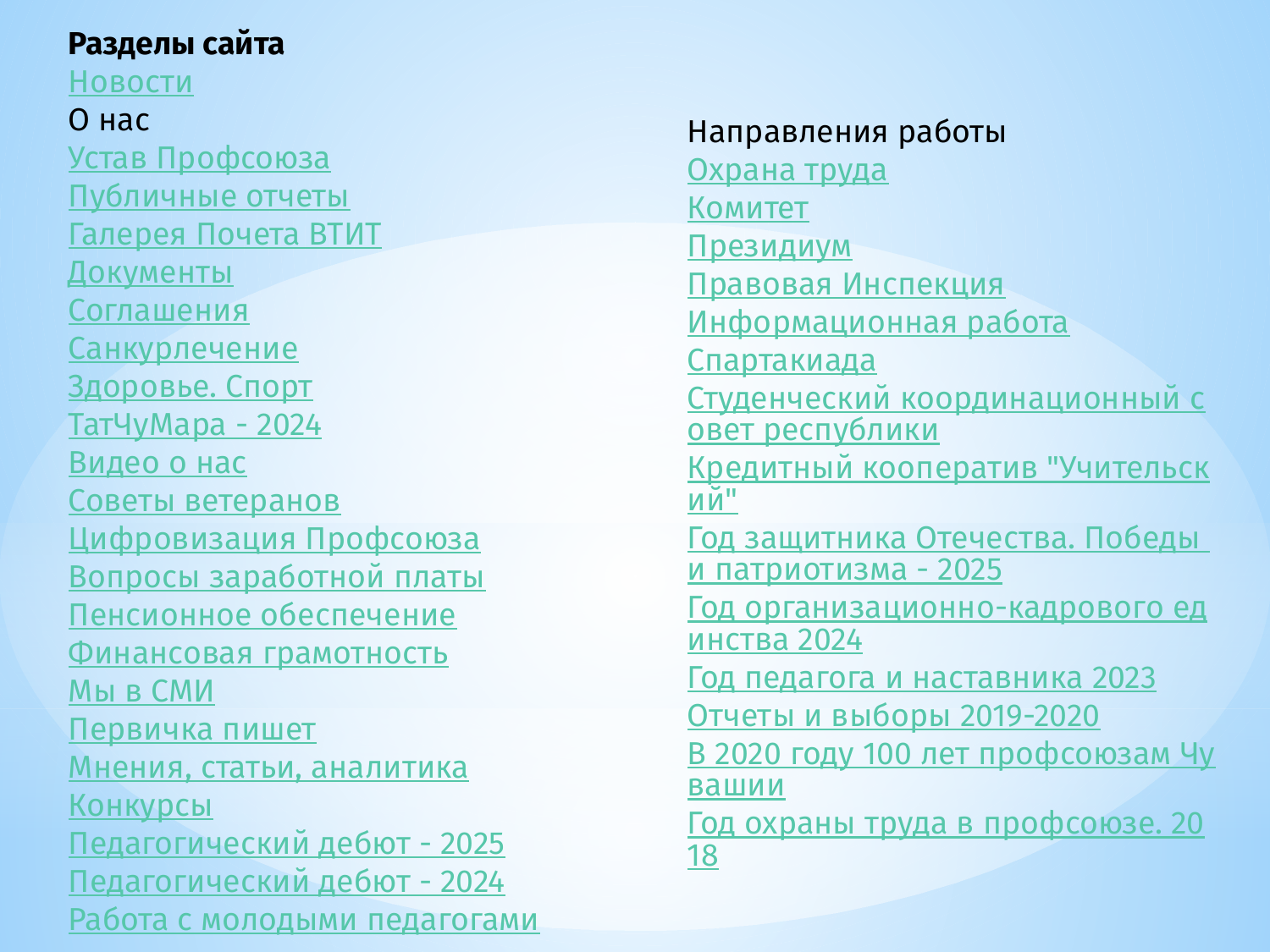

Разделы сайта
Новости
О нас
Устав Профсоюза
Публичные отчеты
Галерея Почета ВТИТ
Документы
Соглашения
Санкурлечение
Здоровье. Спорт
ТатЧуМара - 2024
Видео о нас
Советы ветеранов
Цифровизация Профсоюза
Вопросы заработной платы
Пенсионное обеспечение
Финансовая грамотность
Мы в СМИ
Первичка пишет
Мнения, статьи, аналитика
Конкурсы
Педагогический дебют - 2025
Педагогический дебют - 2024
Работа с молодыми педагогами
Направления работы
Охрана труда
Комитет
Президиум
Правовая Инспекция
Информационная работа
Спартакиада
Студенческий координационный совет республики
Кредитный кооператив "Учительский"
Год защитника Отечества. Победы и патриотизма - 2025
Год организационно-кадрового единства 2024
Год педагога и наставника 2023
Отчеты и выборы 2019-2020
В 2020 году 100 лет профсоюзам Чувашии
Год охраны труда в профсоюзе. 2018